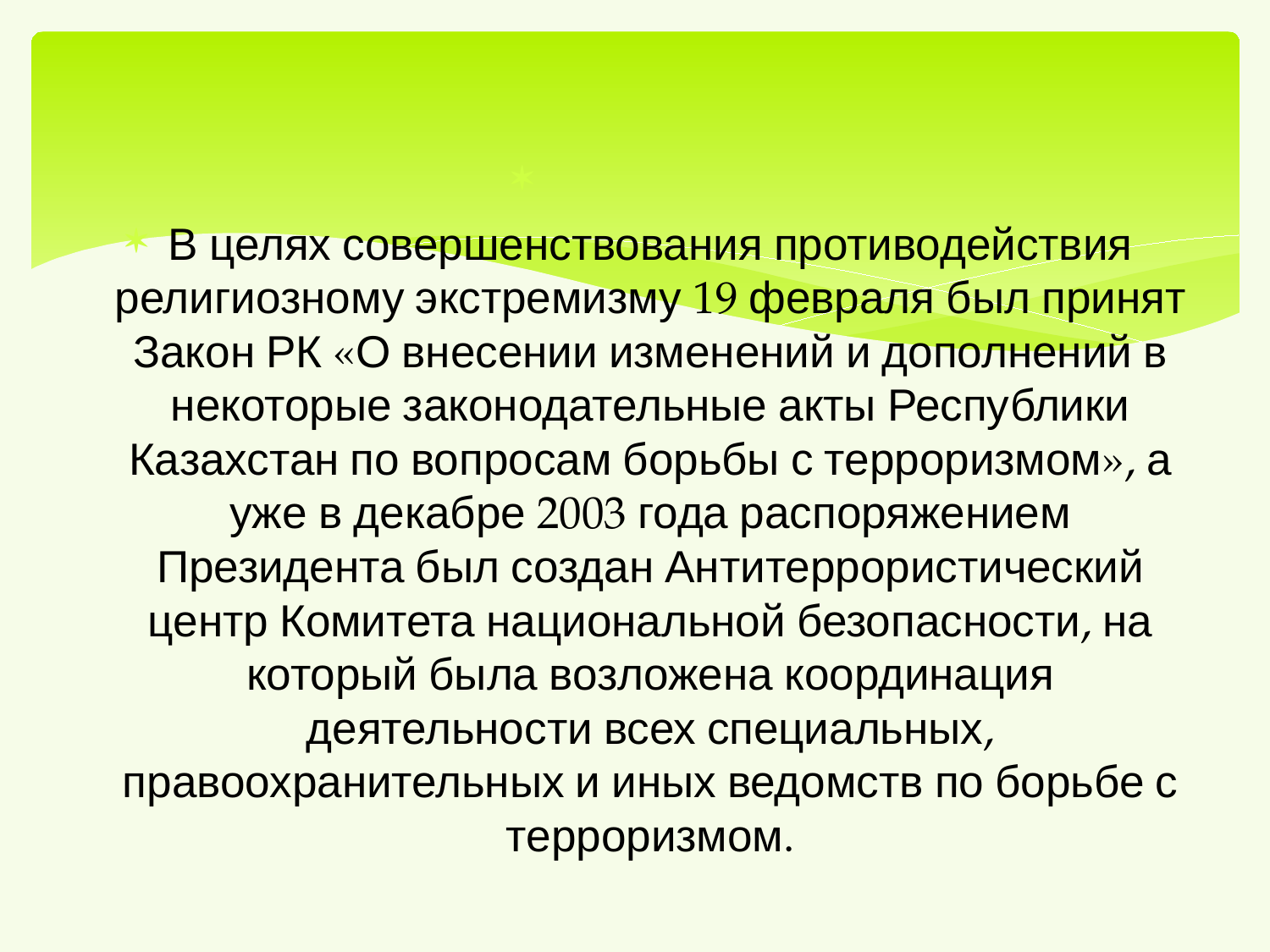

В целях совершенствования противодействия религиозному экстремизму 19 февраля был принят Закон РК «О внесении изменений и дополнений в некоторые законодательные акты Республики Казахстан по вопросам борьбы с терроризмом», а уже в декабре 2003 года распоряжением Президента был создан Антитеррористический центр Комитета национальной безопасности, на который была возложена координация деятельности всех специальных, правоохранительных и иных ведомств по борьбе с терроризмом.